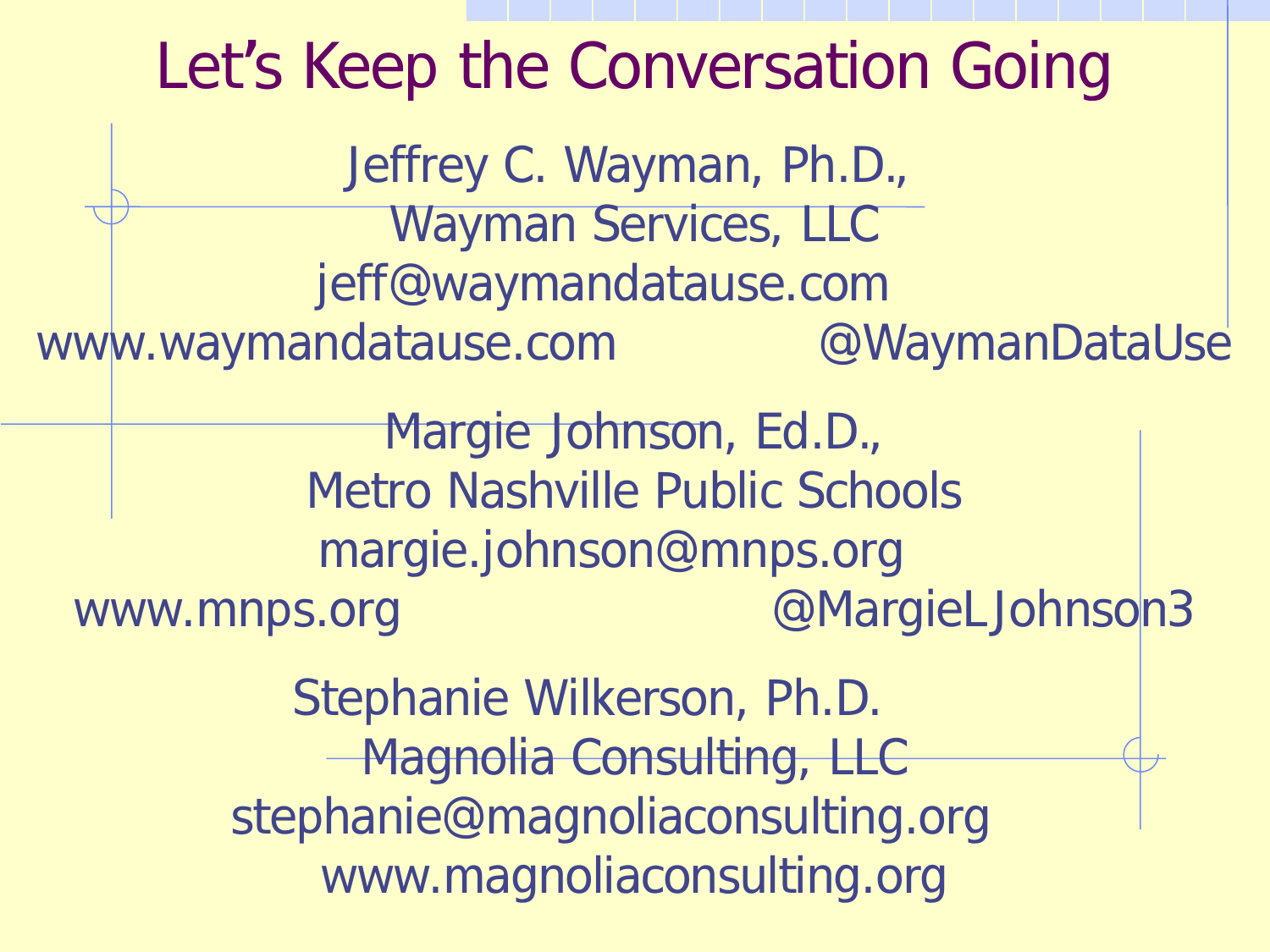

# Let’s Keep the Conversation Going
Jeffrey C. Wayman, Ph.D.,
Wayman Services, LLC
jeff@waymandatause.com
www.waymandatause.com             @WaymanDataUse

Margie Johnson, Ed.D.,
Metro Nashville Public Schools
margie.johnson@mnps.org
www.mnps.org                        @MargieLJohnson3

Stephanie Wilkerson, Ph.D.
Magnolia Consulting, LLC
stephanie@magnoliaconsulting.org
www.magnoliaconsulting.org